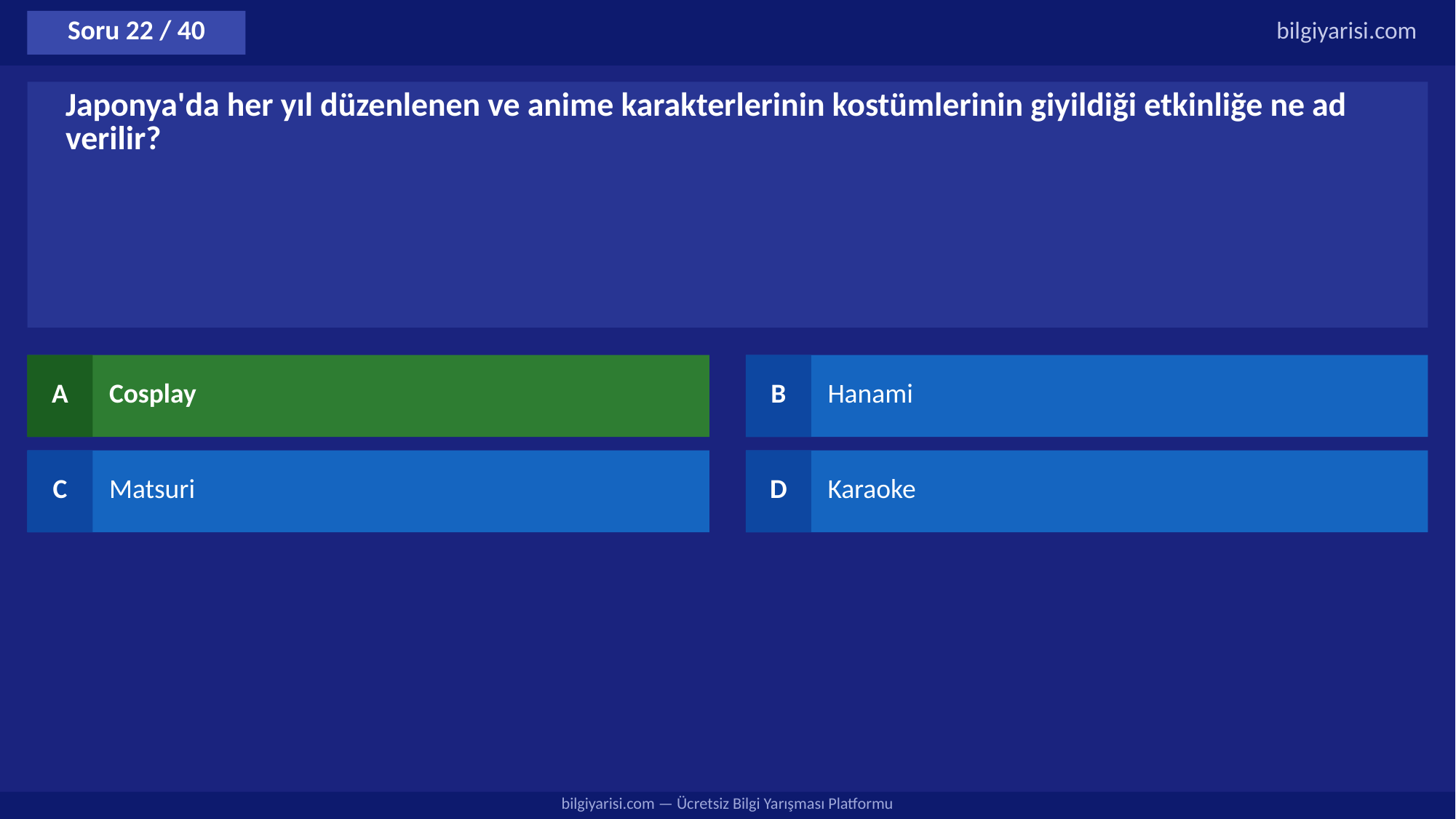

Soru 22 / 40
bilgiyarisi.com

Japonya'da her yıl düzenlenen ve anime karakterlerinin kostümlerinin giyildiği etkinliğe ne ad verilir?

A
Cosplay

B
Hanami

C
Matsuri

D
Karaoke
bilgiyarisi.com — Ücretsiz Bilgi Yarışması Platformu